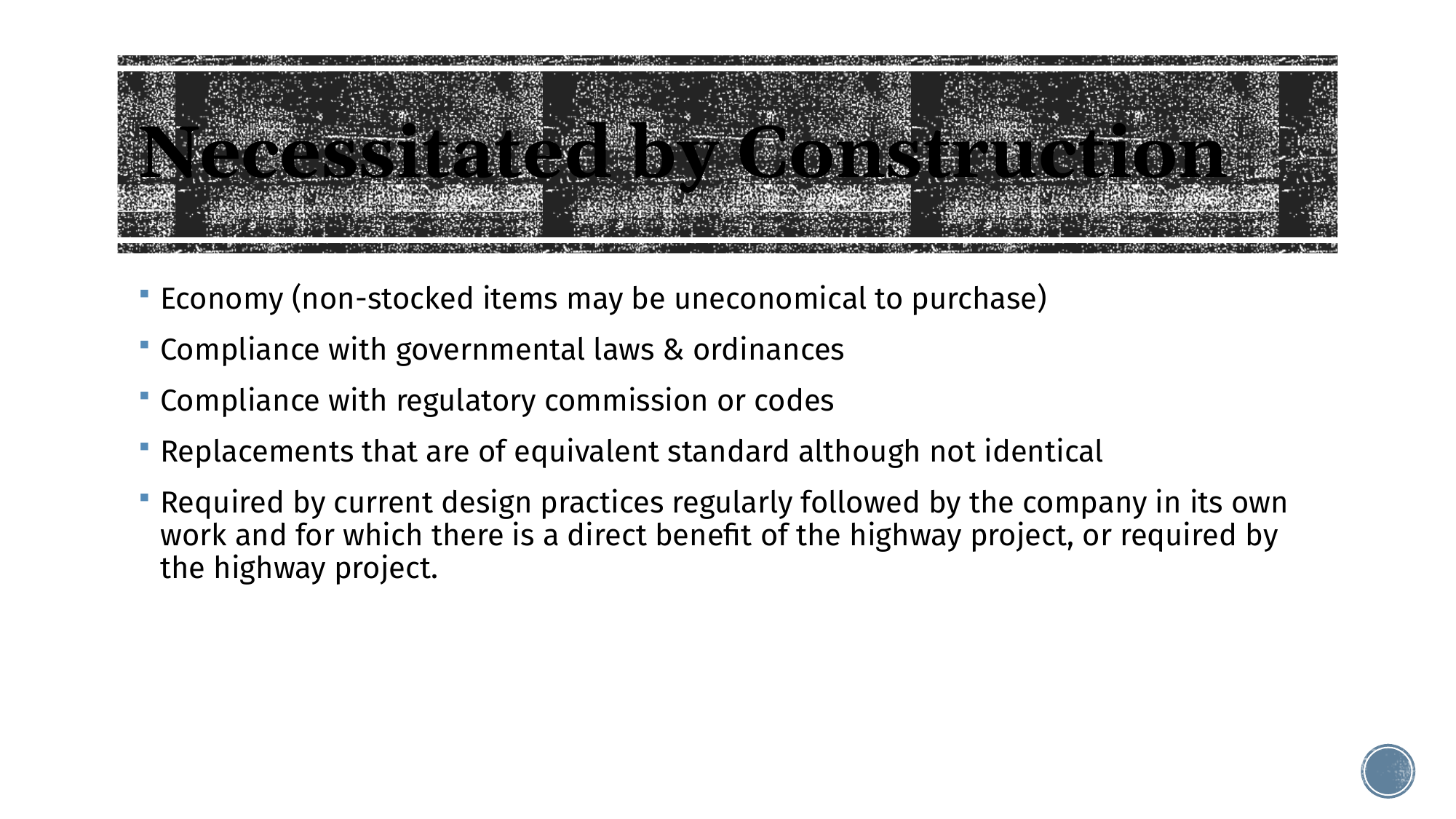

# Necessitated by Construction

Economy (non-stocked items may be uneconomical to purchase)
Compliance with governmental laws & ordinances
Compliance with regulatory commission or codes
Replacements that are of equivalent standard although not identical
Required by current design practices regularly followed by the company in its own work and for which there is a direct benefit of the highway project, or required by the highway project.